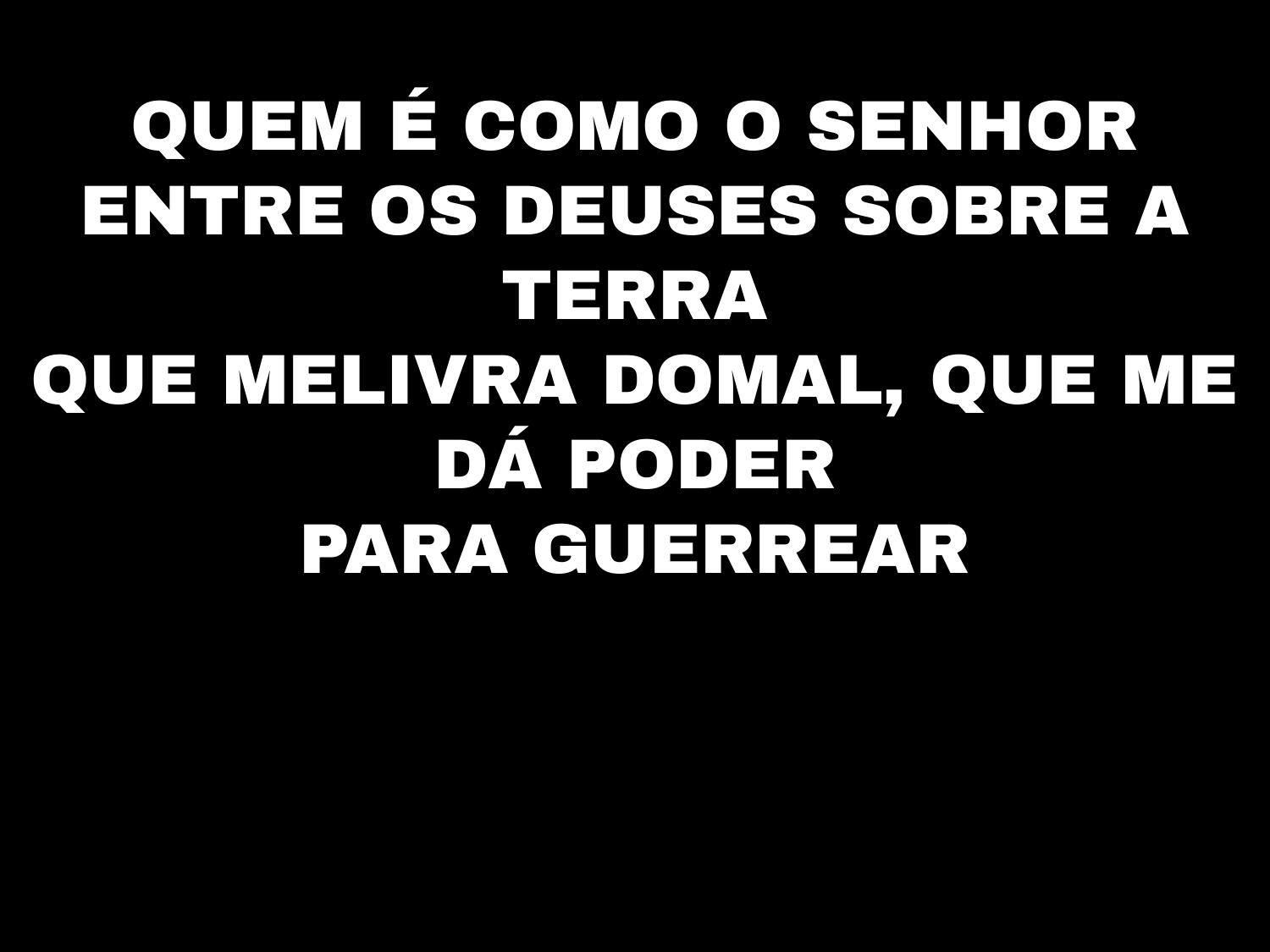

# QUEM É COMO O SENHOR ENTRE OS DEUSES SOBRE A TERRA QUE MELIVRA DOMAL, QUE ME DÁ PODER PARA GUERREAR